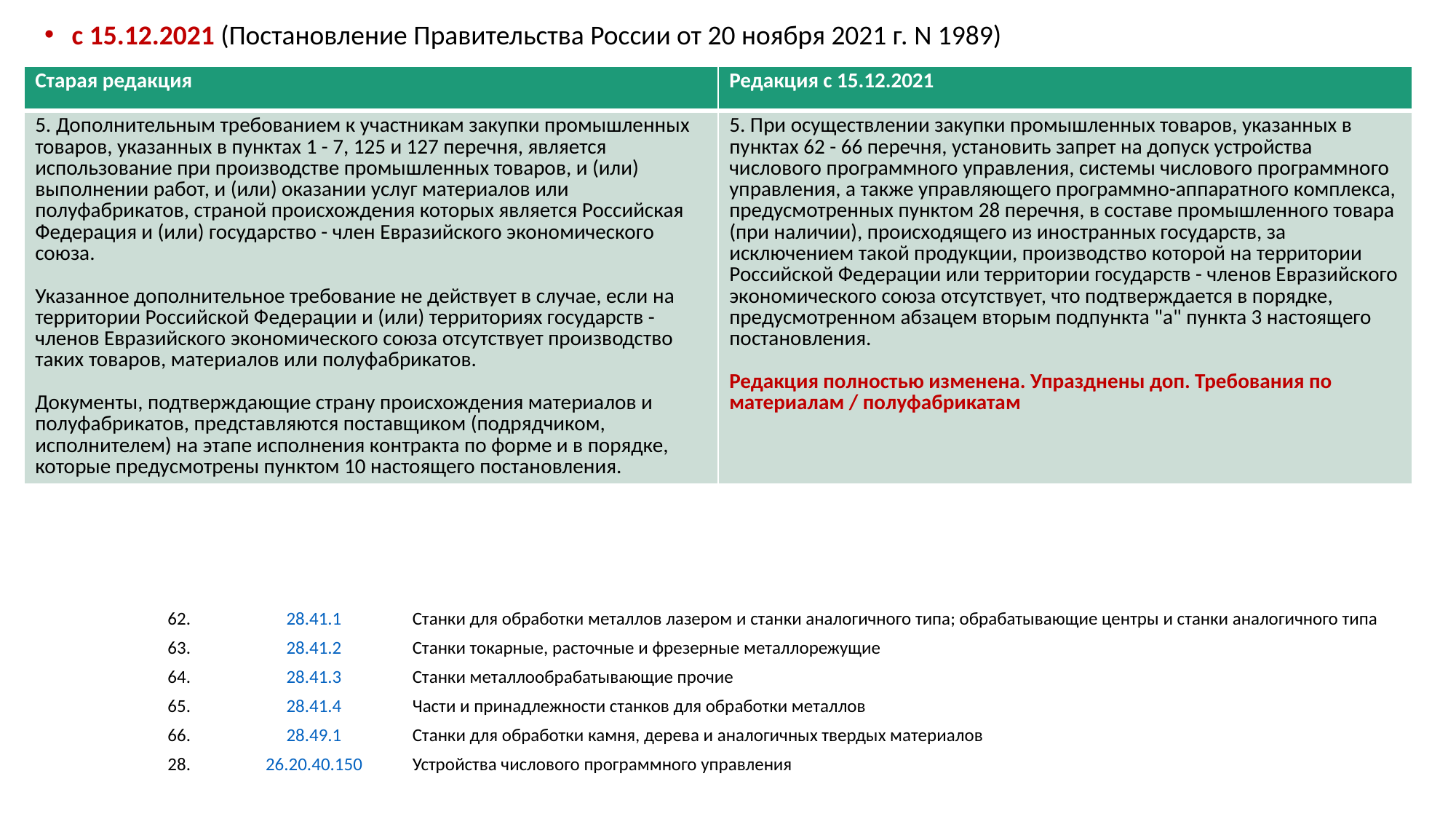

с 15.12.2021 (Постановление Правительства России от 20 ноября 2021 г. N 1989)

| Старая редакция | Редакция с 15.12.2021 |
| --- | --- |
| 5. Дополнительным требованием к участникам закупки промышленных товаров, указанных в пунктах 1 - 7, 125 и 127 перечня, является использование при производстве промышленных товаров, и (или) выполнении работ, и (или) оказании услуг материалов или полуфабрикатов, страной происхождения которых является Российская Федерация и (или) государство - член Евразийского экономического союза. Указанное дополнительное требование не действует в случае, если на территории Российской Федерации и (или) территориях государств - членов Евразийского экономического союза отсутствует производство таких товаров, материалов или полуфабрикатов. Документы, подтверждающие страну происхождения материалов и полуфабрикатов, представляются поставщиком (подрядчиком, исполнителем) на этапе исполнения контракта по форме и в порядке, которые предусмотрены пунктом 10 настоящего постановления. | 5. При осуществлении закупки промышленных товаров, указанных в пунктах 62 - 66 перечня, установить запрет на допуск устройства числового программного управления, системы числового программного управления, а также управляющего программно-аппаратного комплекса, предусмотренных пунктом 28 перечня, в составе промышленного товара (при наличии), происходящего из иностранных государств, за исключением такой продукции, производство которой на территории Российской Федерации или территории государств - членов Евразийского экономического союза отсутствует, что подтверждается в порядке, предусмотренном абзацем вторым подпункта "а" пункта 3 настоящего постановления. Редакция полностью изменена. Упразднены доп. Требования по материалам / полуфабрикатам |
| 62. | 28.41.1 | Станки для обработки металлов лазером и станки аналогичного типа; обрабатывающие центры и станки аналогичного типа |
| --- | --- | --- |
| 63. | 28.41.2 | Станки токарные, расточные и фрезерные металлорежущие |
| 64. | 28.41.3 | Станки металлообрабатывающие прочие |
| 65. | 28.41.4 | Части и принадлежности станков для обработки металлов |
| 66. | 28.49.1 | Станки для обработки камня, дерева и аналогичных твердых материалов |
| 28. | 26.20.40.150 | Устройства числового программного управления |